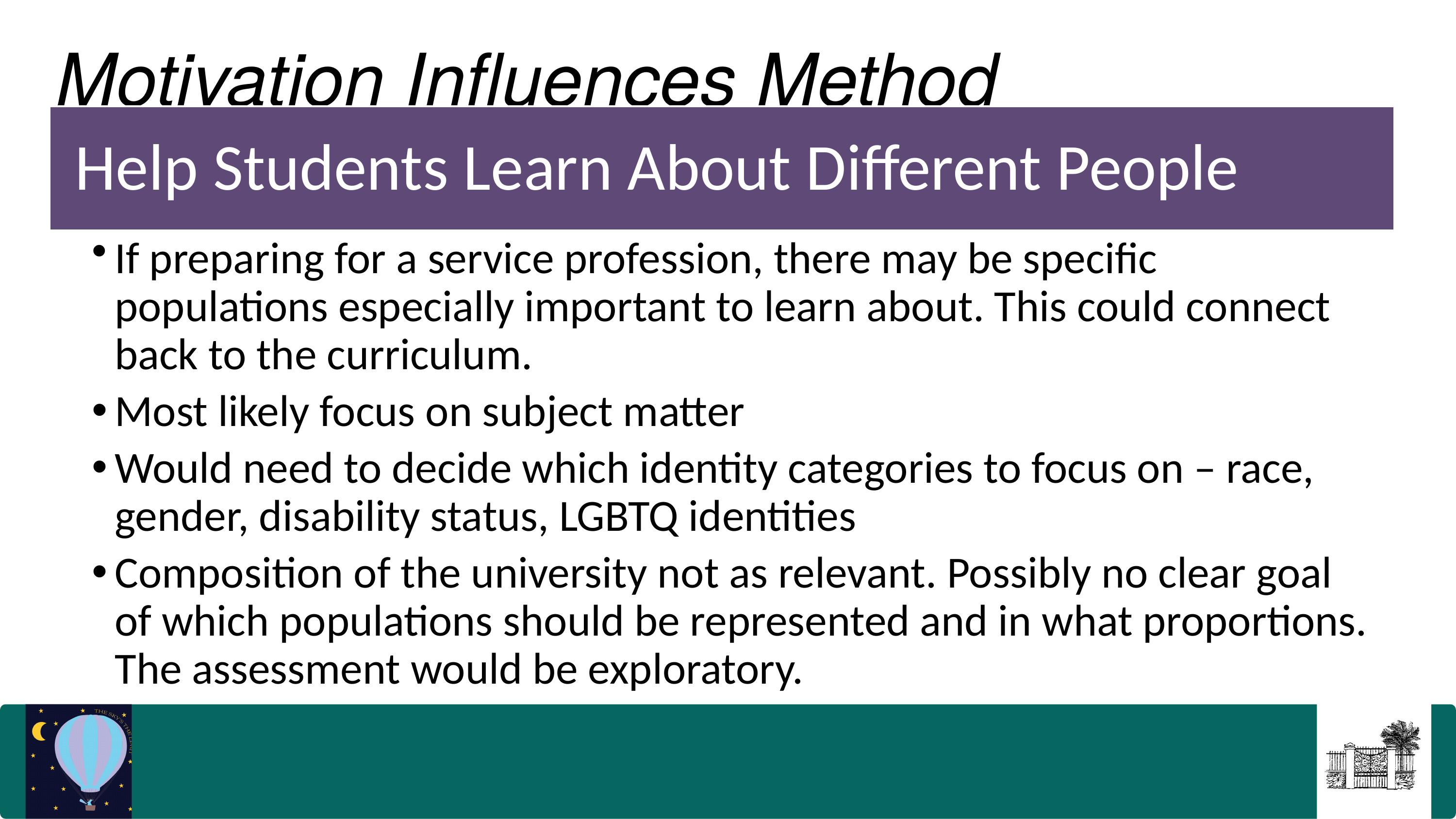

Motivation Influences Method

Help Students Learn About Different People
If preparing for a service profession, there may be specific populations especially important to learn about. This could connect back to the curriculum.
Most likely focus on subject matter
Would need to decide which identity categories to focus on – race, gender, disability status, LGBTQ identities
Composition of the university not as relevant. Possibly no clear goal of which populations should be represented and in what proportions. The assessment would be exploratory.